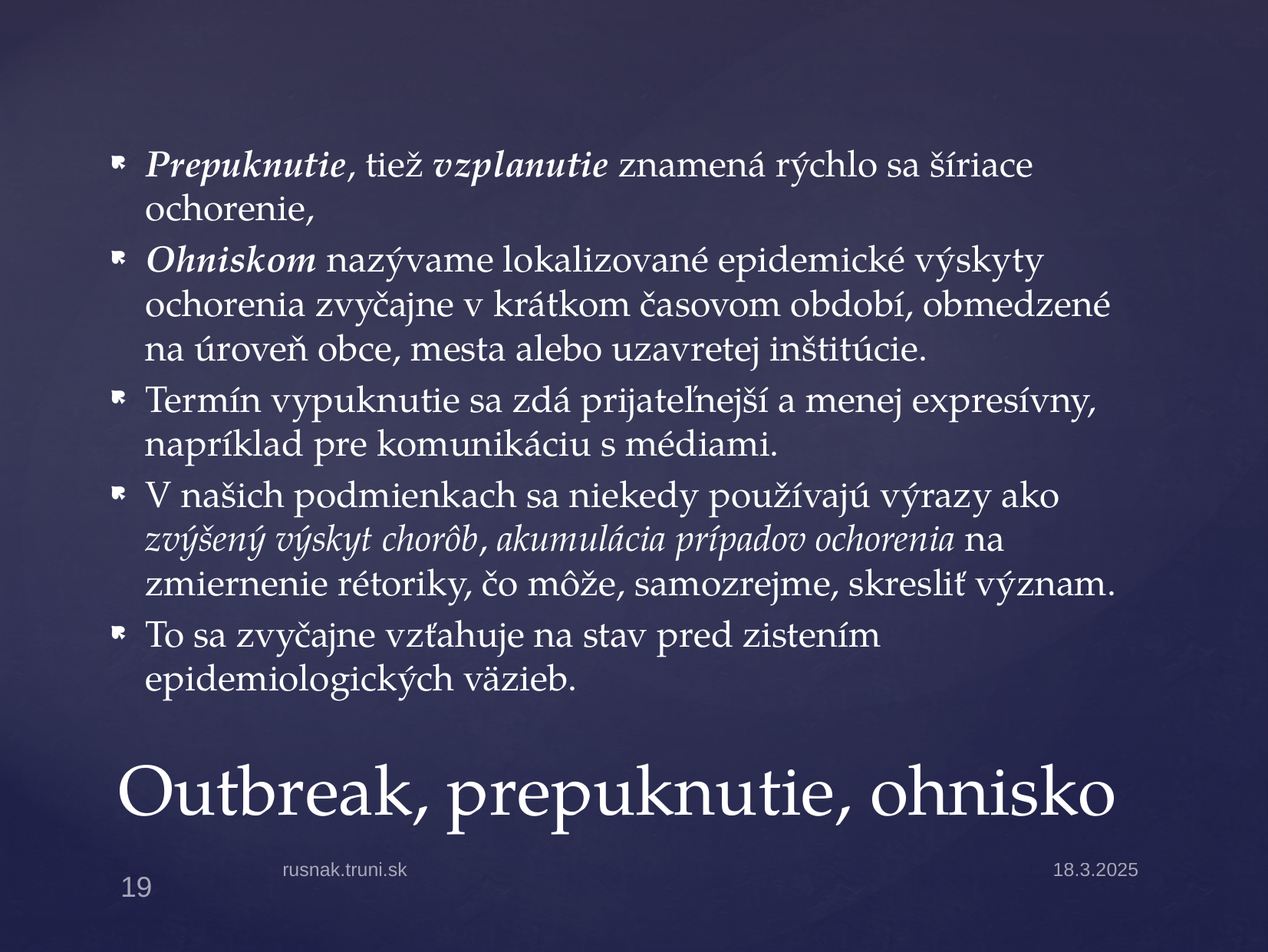

Prepuknutie, tiež vzplanutie znamená rýchlo sa šíriace ochorenie,
Ohniskom nazývame lokalizované epidemické výskyty ochorenia zvyčajne v krátkom časovom období, obmedzené na úroveň obce, mesta alebo uzavretej inštitúcie.
Termín vypuknutie sa zdá prijateľnejší a menej expresívny, napríklad pre komunikáciu s médiami.
V našich podmienkach sa niekedy používajú výrazy ako zvýšený výskyt chorôb, akumulácia prípadov ochorenia na zmiernenie rétoriky, čo môže, samozrejme, skresliť význam.
To sa zvyčajne vzťahuje na stav pred zistením epidemiologických väzieb.
# Outbreak, prepuknutie, ohnisko
rusnak.truni.sk
18.3.2025
19